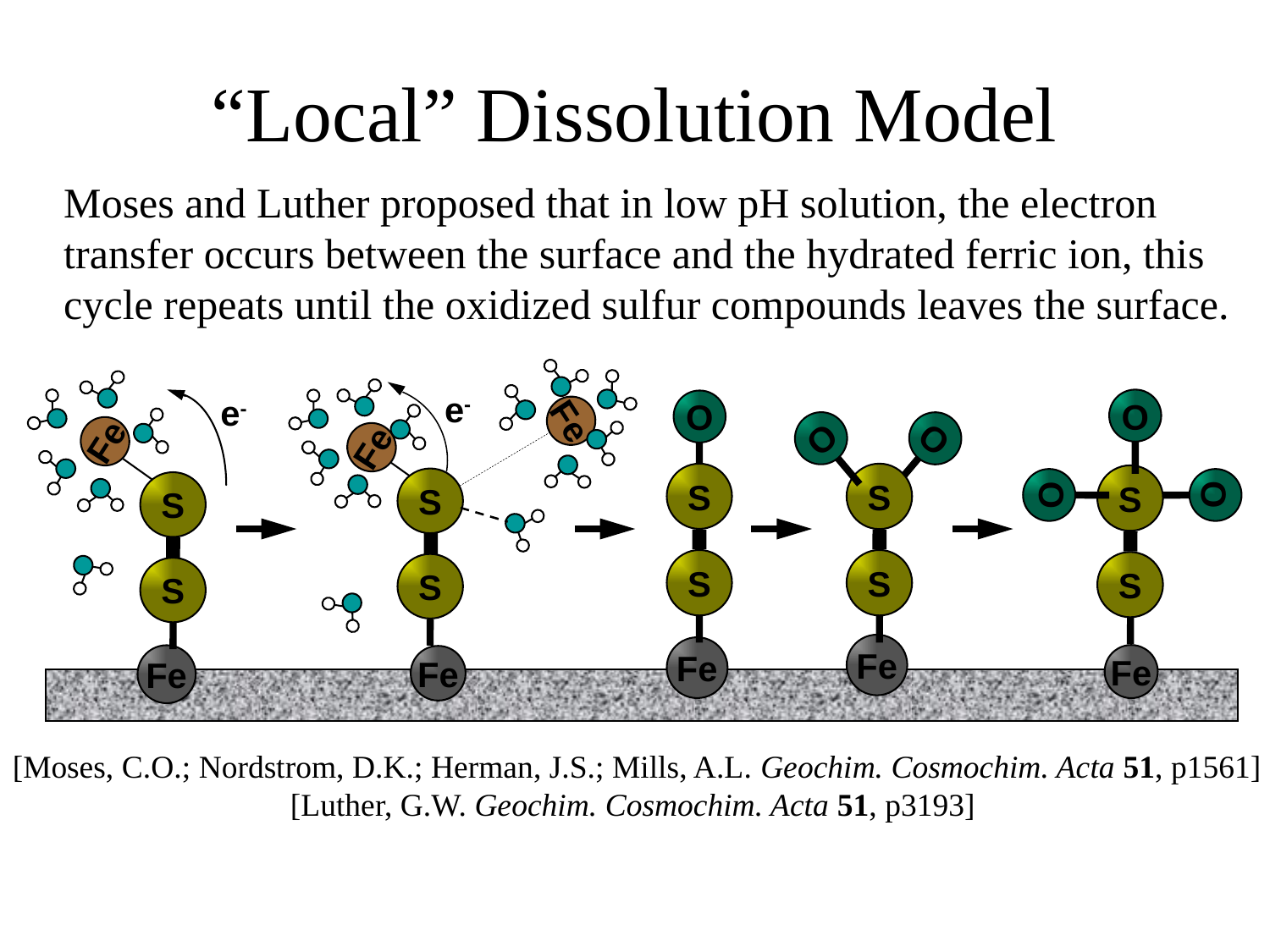

# “Local” Dissolution Model
Moses and Luther proposed that in low pH solution, the electron
transfer occurs between the surface and the hydrated ferric ion, this
cycle repeats until the oxidized sulfur compounds leaves the surface.

e-

e-

O
O

Fe

O

O

Fe

Fe

S
S
S

S
O

O

S

S
S
S
S

S

Fe
Fe
Fe
Fe
Fe

[Moses, C.O.; Nordstrom, D.K.; Herman, J.S.; Mills, A.L. Geochim. Cosmochim. Acta 51, p1561]
[Luther, G.W. Geochim. Cosmochim. Acta 51, p3193]